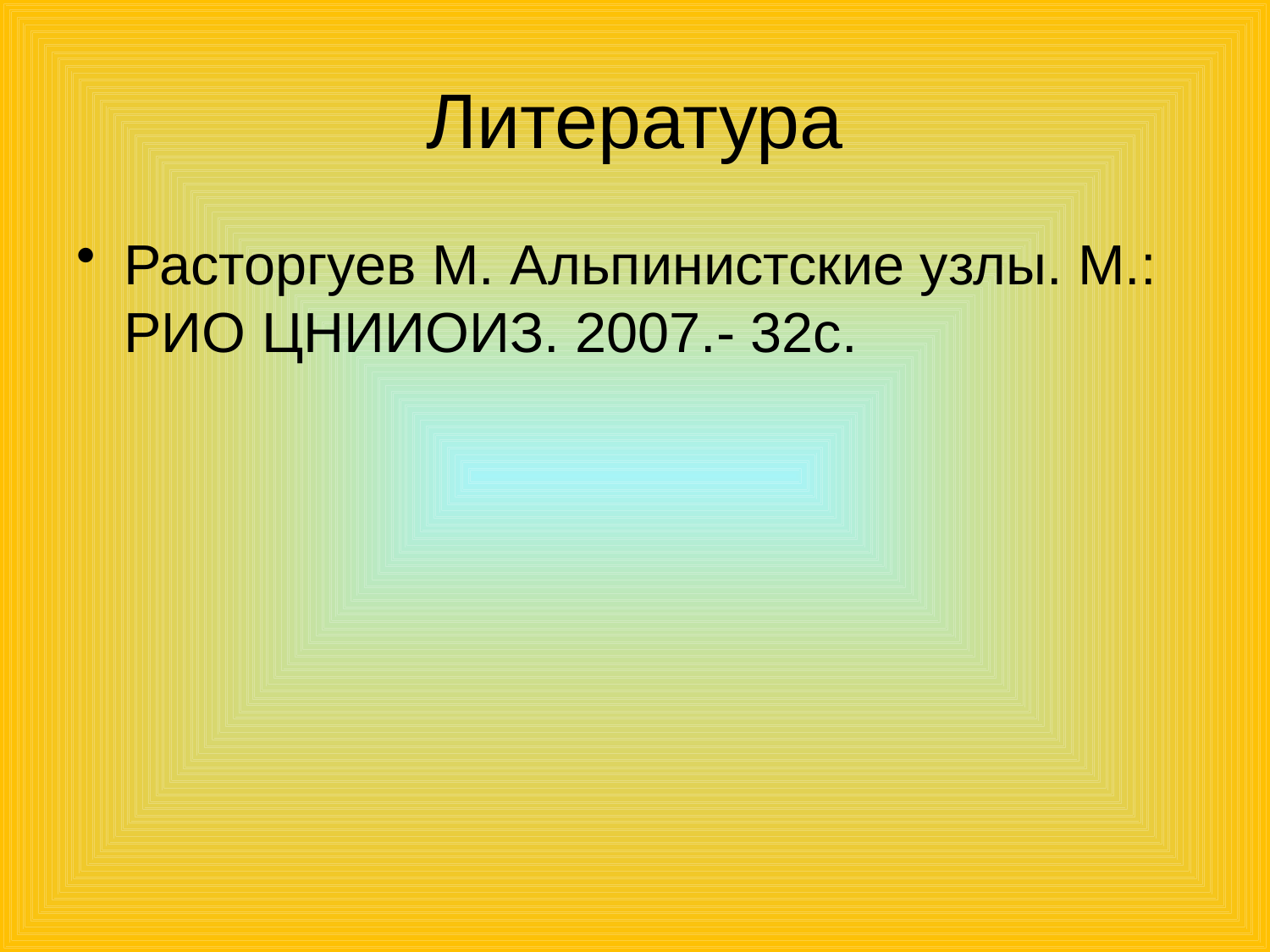

# Литература
Расторгуев М. Альпинистские узлы. М.: РИО ЦНИИОИЗ. 2007.- 32с.